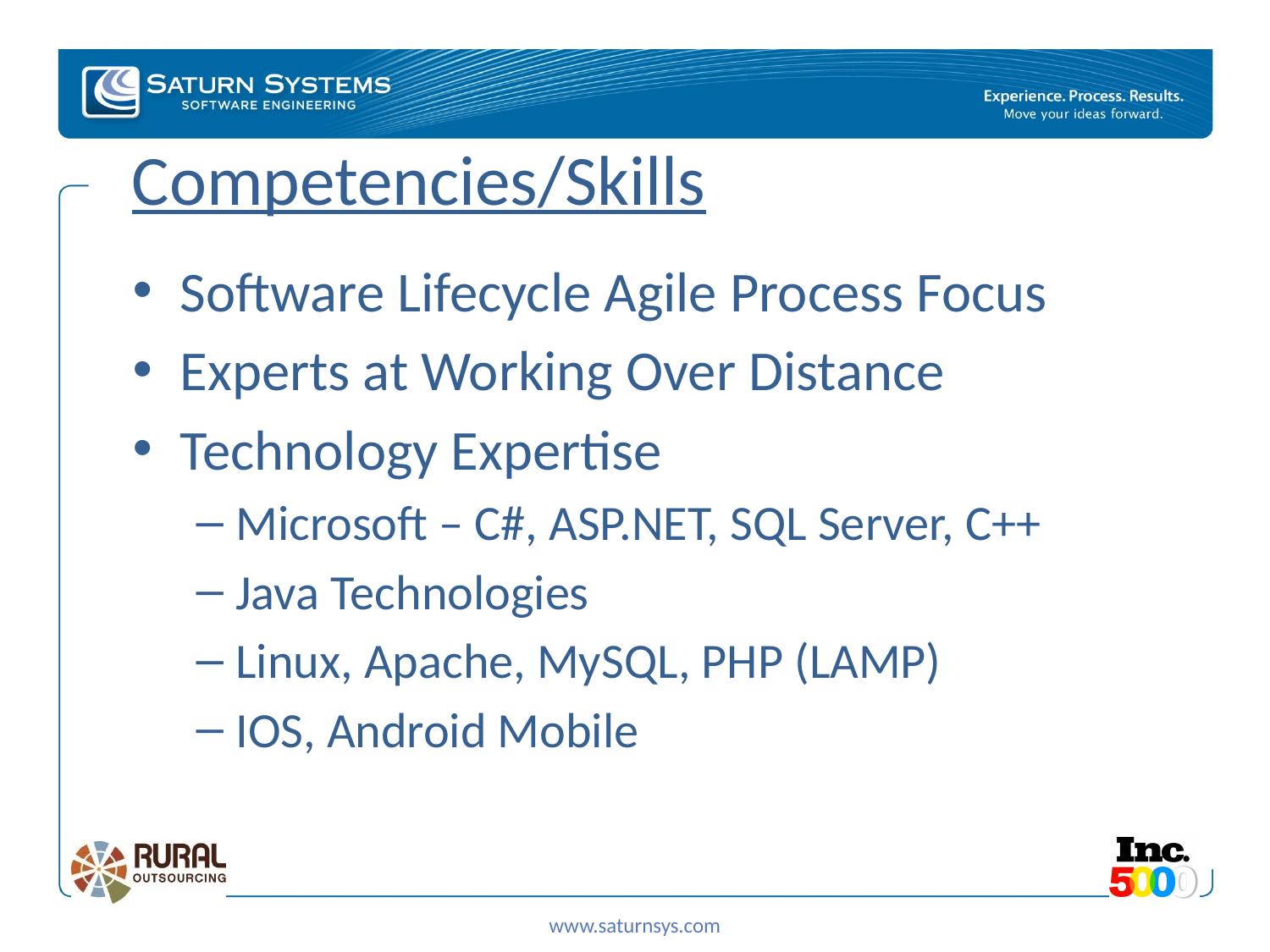

# Competencies/Skills
Software Lifecycle Agile Process Focus
Experts at Working Over Distance
Technology Expertise
Microsoft – C#, ASP.NET, SQL Server, C++
Java Technologies
Linux, Apache, MySQL, PHP (LAMP)
IOS, Android Mobile
www.saturnsys.com